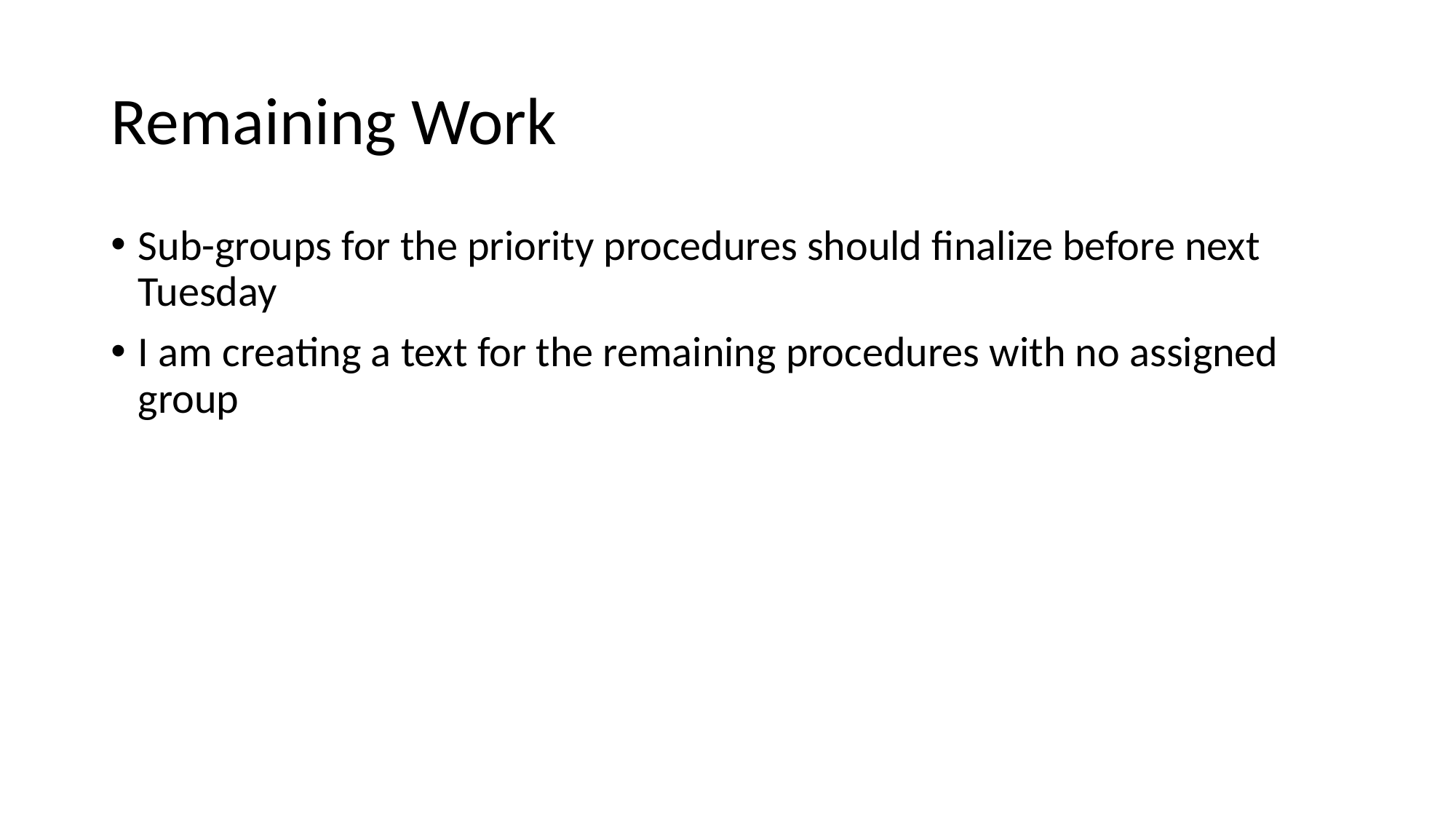

# Remaining Work
Sub-groups for the priority procedures should finalize before next Tuesday
I am creating a text for the remaining procedures with no assigned group